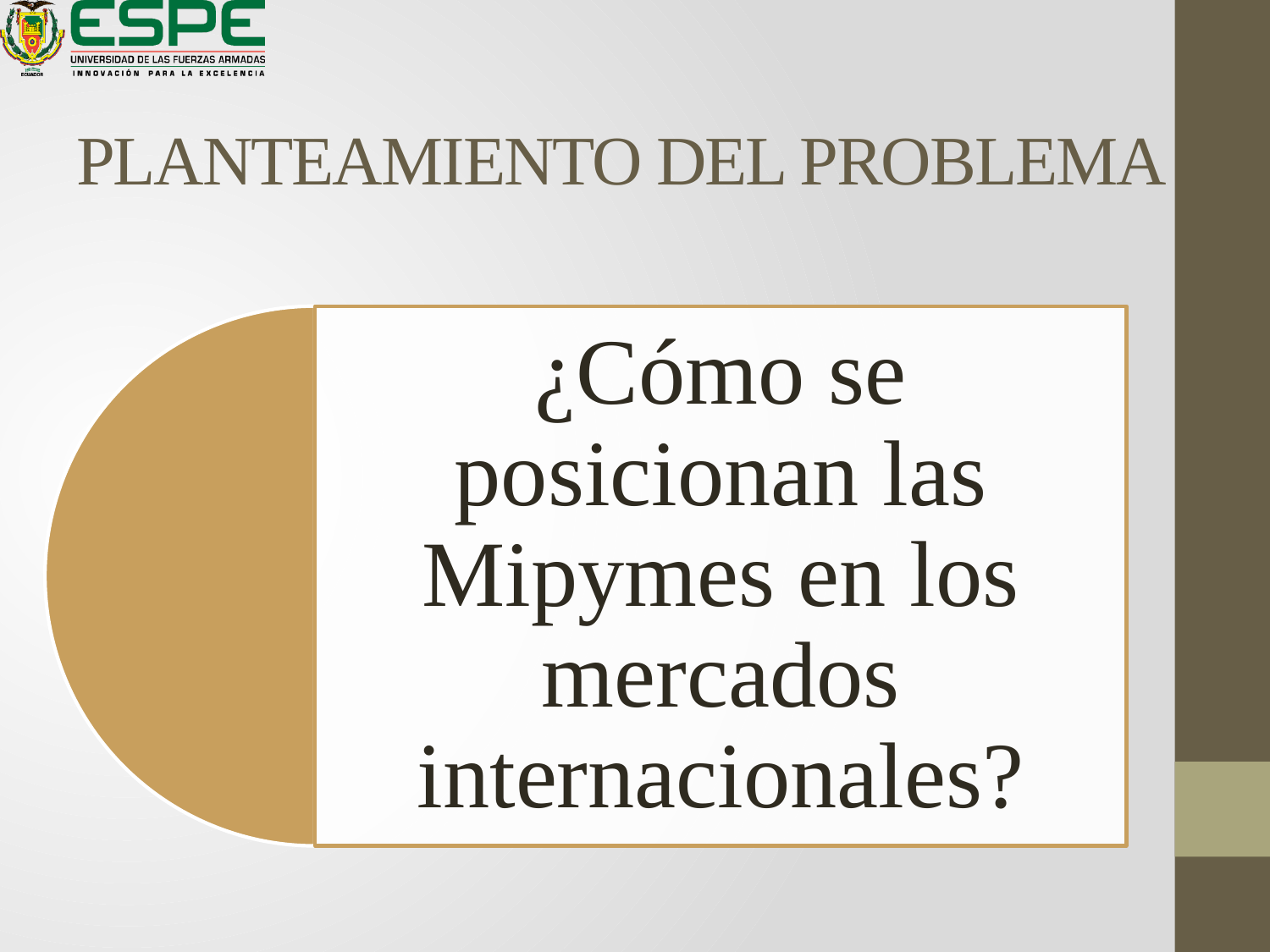

# PLANTEAMIENTO DEL PROBLEMA
¿Cómo se posicionan las Mipymes en los mercados internacionales?